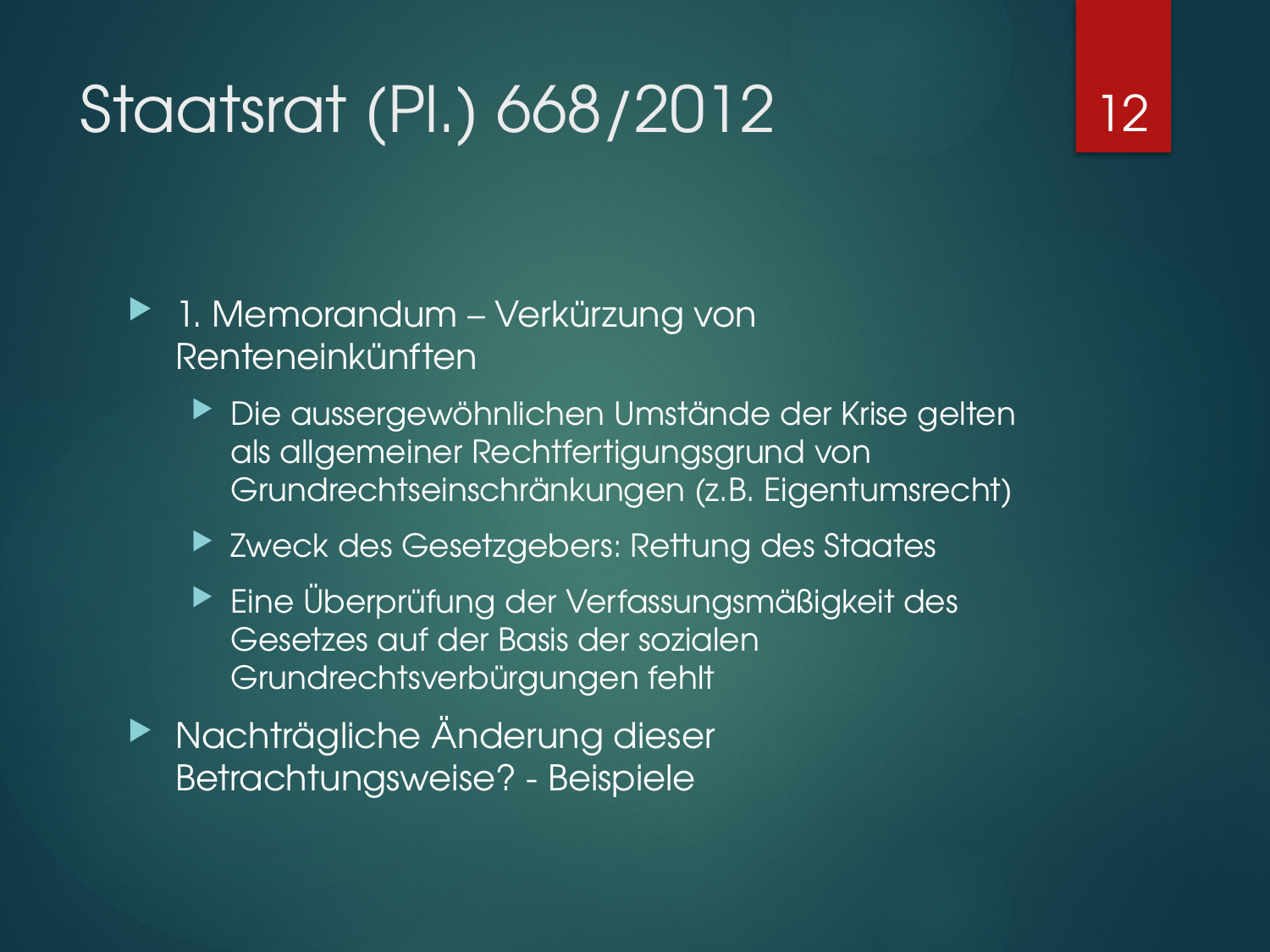

12
# Staatsrat (Pl.) 668/2012
1. Memorandum – Verkürzung von Renteneinkünften
Die aussergewöhnlichen Umstände der Krise gelten als allgemeiner Rechtfertigungsgrund von Grundrechtseinschränkungen (z.B. Eigentumsrecht)
Zweck des Gesetzgebers: Rettung des Staates
Eine Überprüfung der Verfassungsmäßigkeit des Gesetzes auf der Basis der sozialen Grundrechtsverbürgungen fehlt
Nachträgliche Änderung dieser Betrachtungsweise? - Beispiele